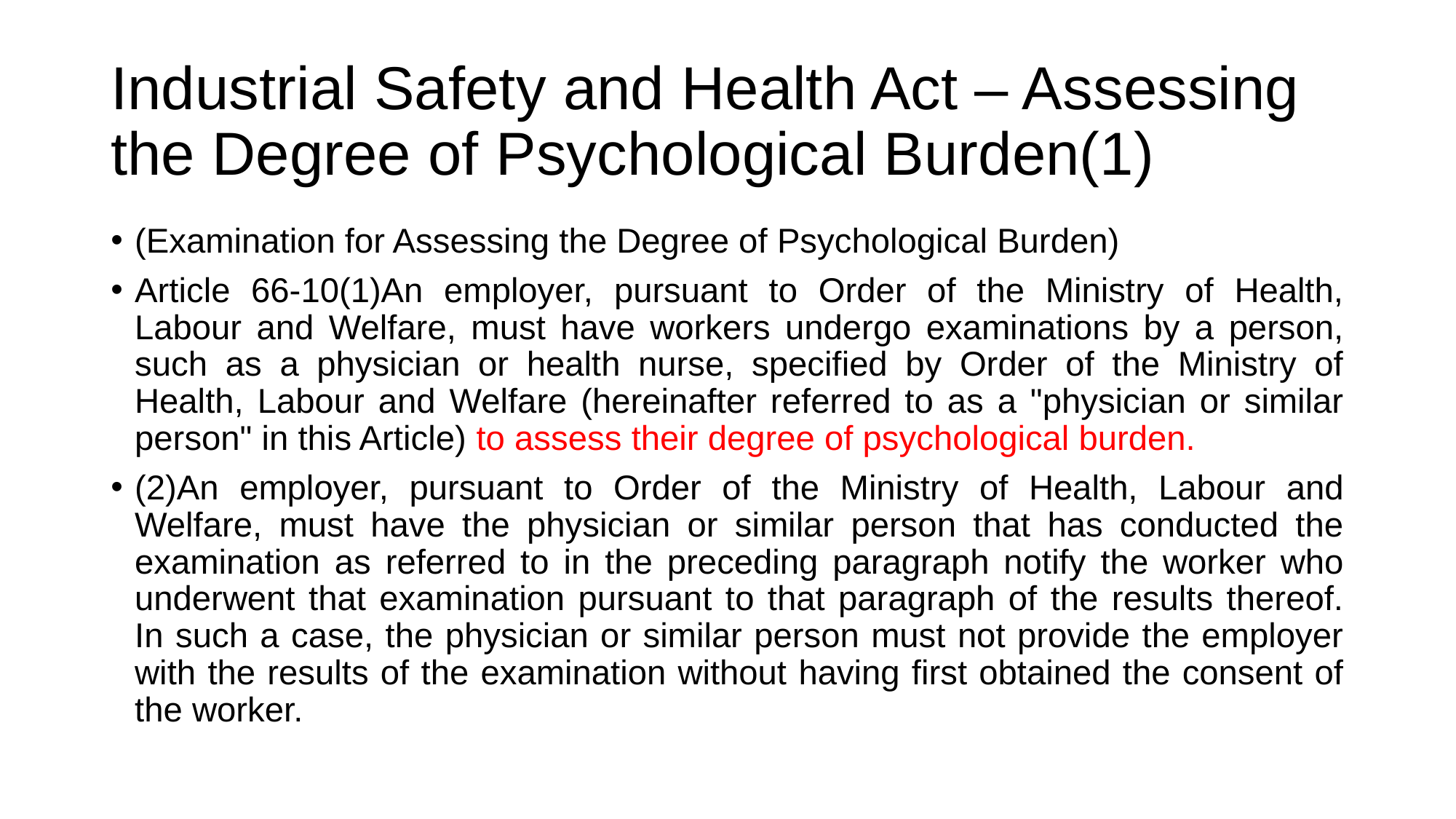

# Industrial Safety and Health Act – Assessing the Degree of Psychological Burden(1)
(Examination for Assessing the Degree of Psychological Burden)
Article 66-10(1)An employer, pursuant to Order of the Ministry of Health, Labour and Welfare, must have workers undergo examinations by a person, such as a physician or health nurse, specified by Order of the Ministry of Health, Labour and Welfare (hereinafter referred to as a "physician or similar person" in this Article) to assess their degree of psychological burden.
(2)An employer, pursuant to Order of the Ministry of Health, Labour and Welfare, must have the physician or similar person that has conducted the examination as referred to in the preceding paragraph notify the worker who underwent that examination pursuant to that paragraph of the results thereof. In such a case, the physician or similar person must not provide the employer with the results of the examination without having first obtained the consent of the worker.